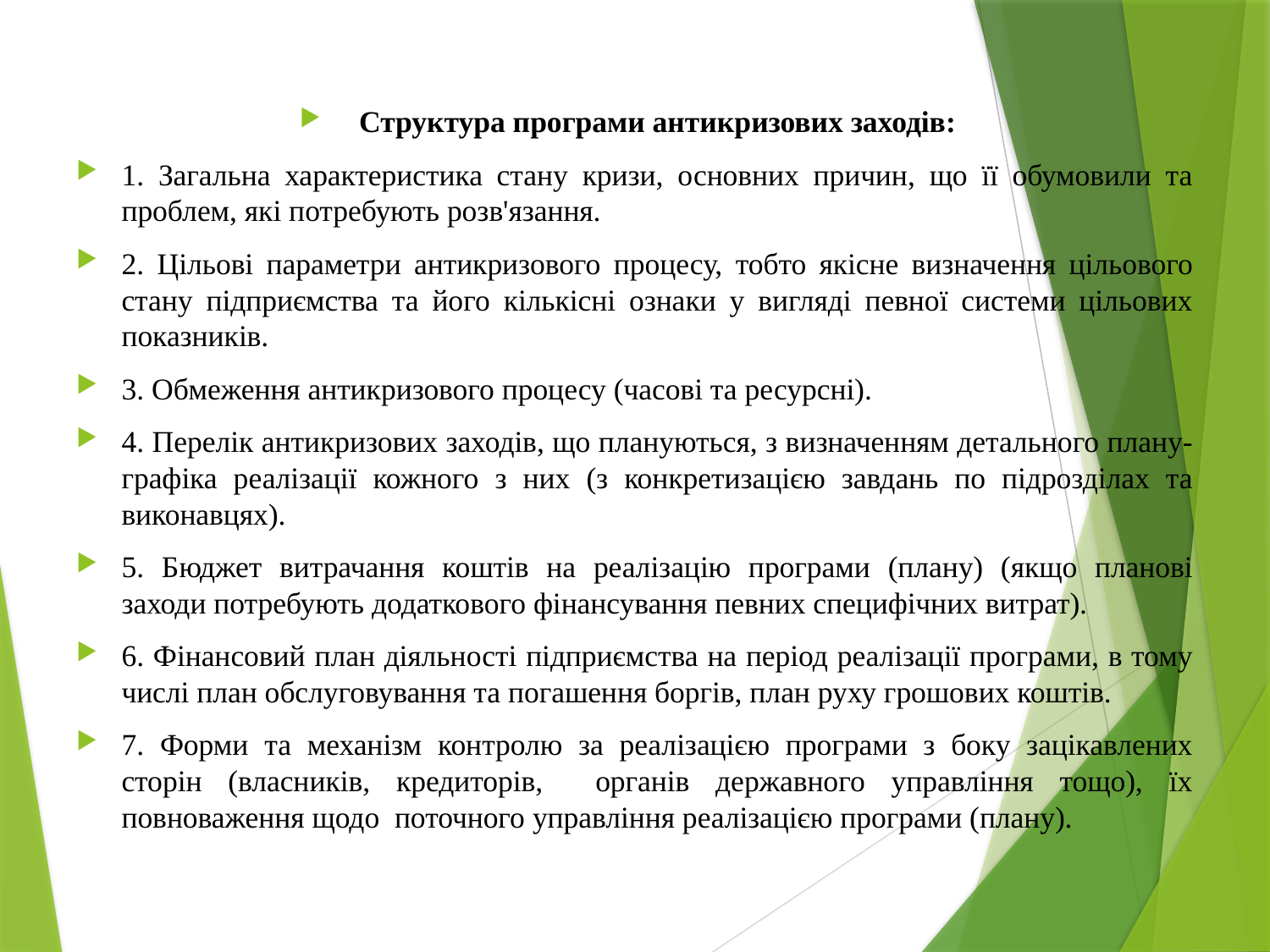

Структура програми антикризових заходів:
1. Загальна характеристика стану кризи, основних причин, що її обумовили та проблем, які потребують розв'язання.
2. Цільові параметри антикризового процесу, тобто якісне визначення цільового стану підприємства та його кількісні ознаки у вигляді певної системи цільових показників.
3. Обмеження антикризового процесу (часові та ресурсні).
4. Перелік антикризових заходів, що плануються, з визначенням детального плану-графіка реалізації кожного з них (з конкретизацією завдань по підрозділах та виконавцях).
5. Бюджет витрачання коштів на реалізацію програми (плану) (якщо планові заходи потребують додаткового фінансування певних специфічних витрат).
6. Фінансовий план діяльності підприємства на період реалізації програми, в тому числі план обслуговування та погашення боргів, план руху грошових коштів.
7. Форми та механізм контролю за реалізацією програми з боку зацікавлених сторін (власників, кредиторів,  органів державного управління тощо), їх повноваження щодо  поточного управління реалізацією програми (плану).